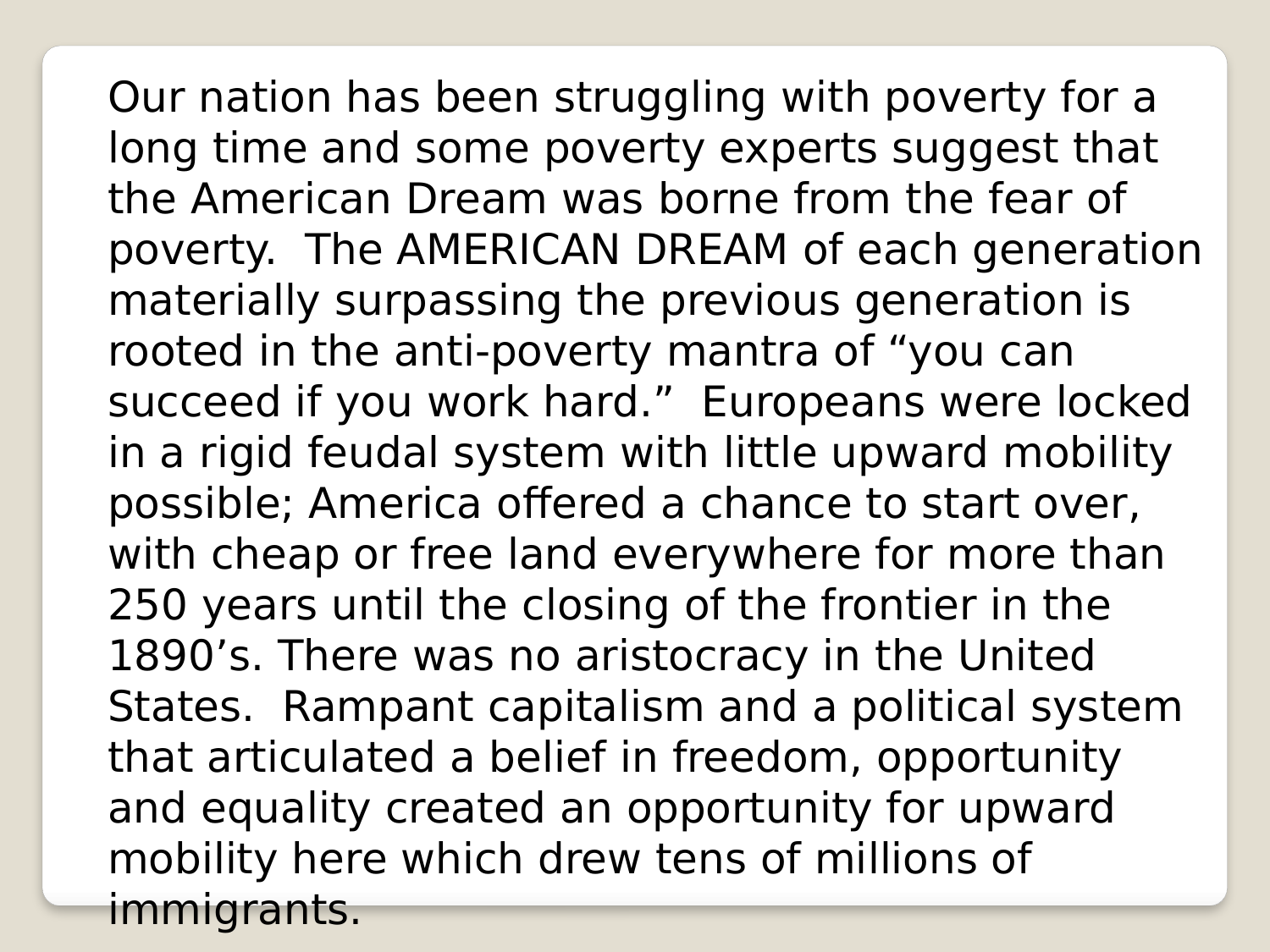

Our nation has been struggling with poverty for a long time and some poverty experts suggest that the American Dream was borne from the fear of poverty.  The AMERICAN DREAM of each generation materially surpassing the previous generation is rooted in the anti-poverty mantra of “you can succeed if you work hard.”  Europeans were locked in a rigid feudal system with little upward mobility possible; America offered a chance to start over, with cheap or free land everywhere for more than 250 years until the closing of the frontier in the 1890’s. There was no aristocracy in the United States.  Rampant capitalism and a political system that articulated a belief in freedom, opportunity and equality created an opportunity for upward mobility here which drew tens of millions of immigrants.